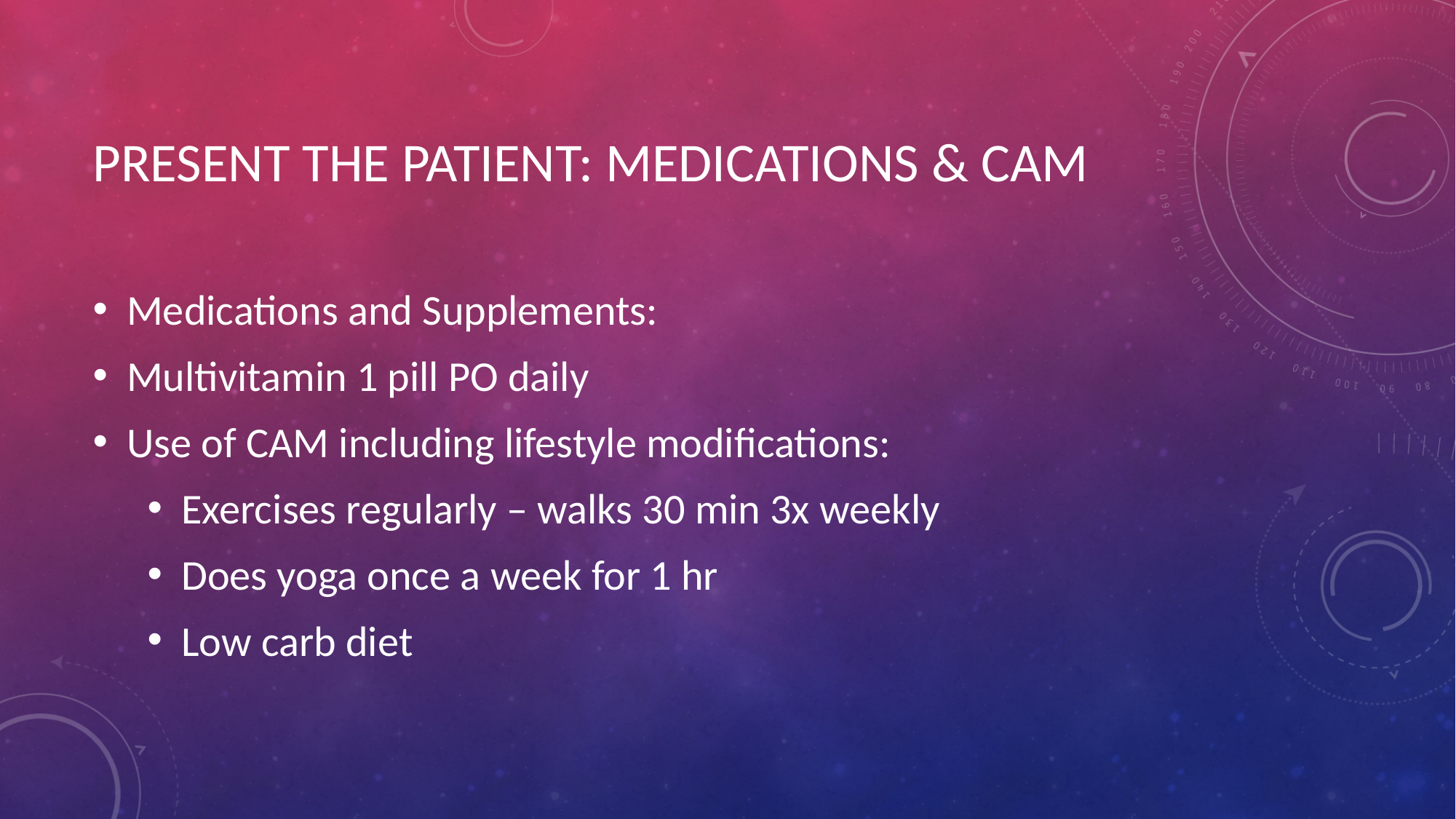

# Present the Patient: Medications & CAM
Medications and Supplements:
Multivitamin 1 pill PO daily
Use of CAM including lifestyle modifications:
Exercises regularly – walks 30 min 3x weekly
Does yoga once a week for 1 hr
Low carb diet